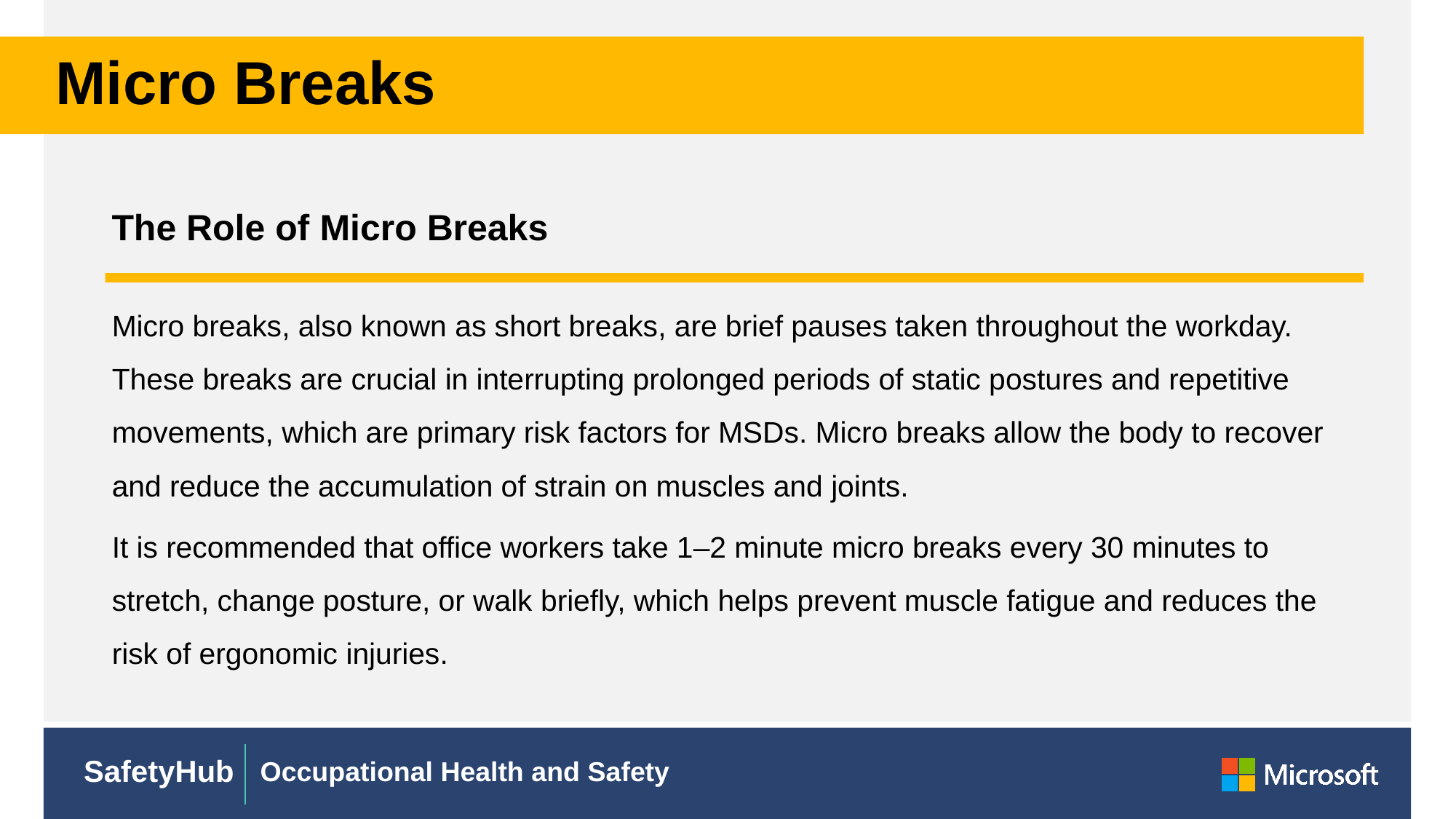

# Micro Breaks
The Role of Micro Breaks
Micro breaks, also known as short breaks, are brief pauses taken throughout the workday. These breaks are crucial in interrupting prolonged periods of static postures and repetitive movements, which are primary risk factors for MSDs. Micro breaks allow the body to recover and reduce the accumulation of strain on muscles and joints.
It is recommended that office workers take 1–2 minute micro breaks every 30 minutes to stretch, change posture, or walk briefly, which helps prevent muscle fatigue and reduces the risk of ergonomic injuries.
3